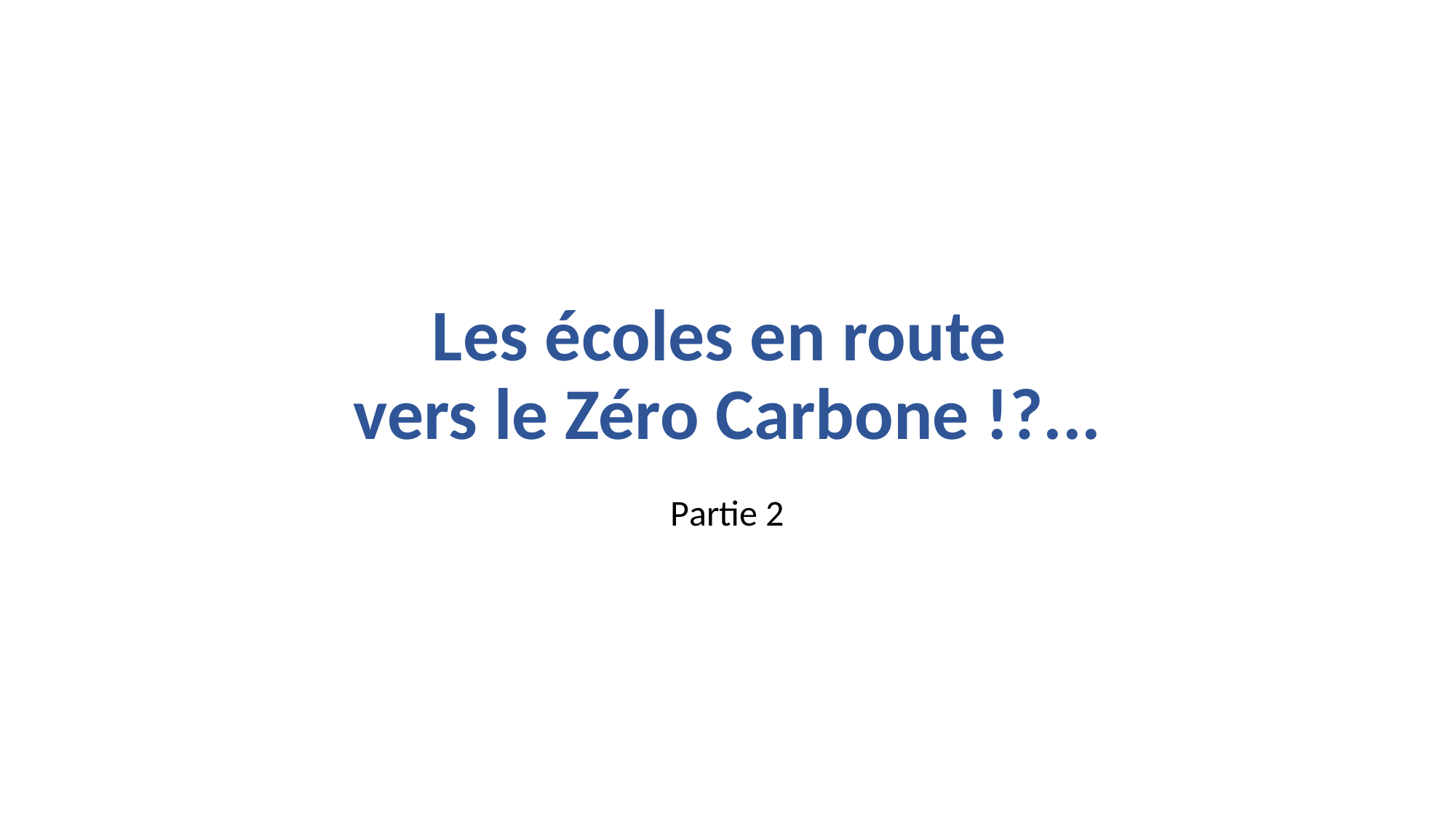

#
Les écoles en route
vers le Zéro Carbone !?...

Partie 2